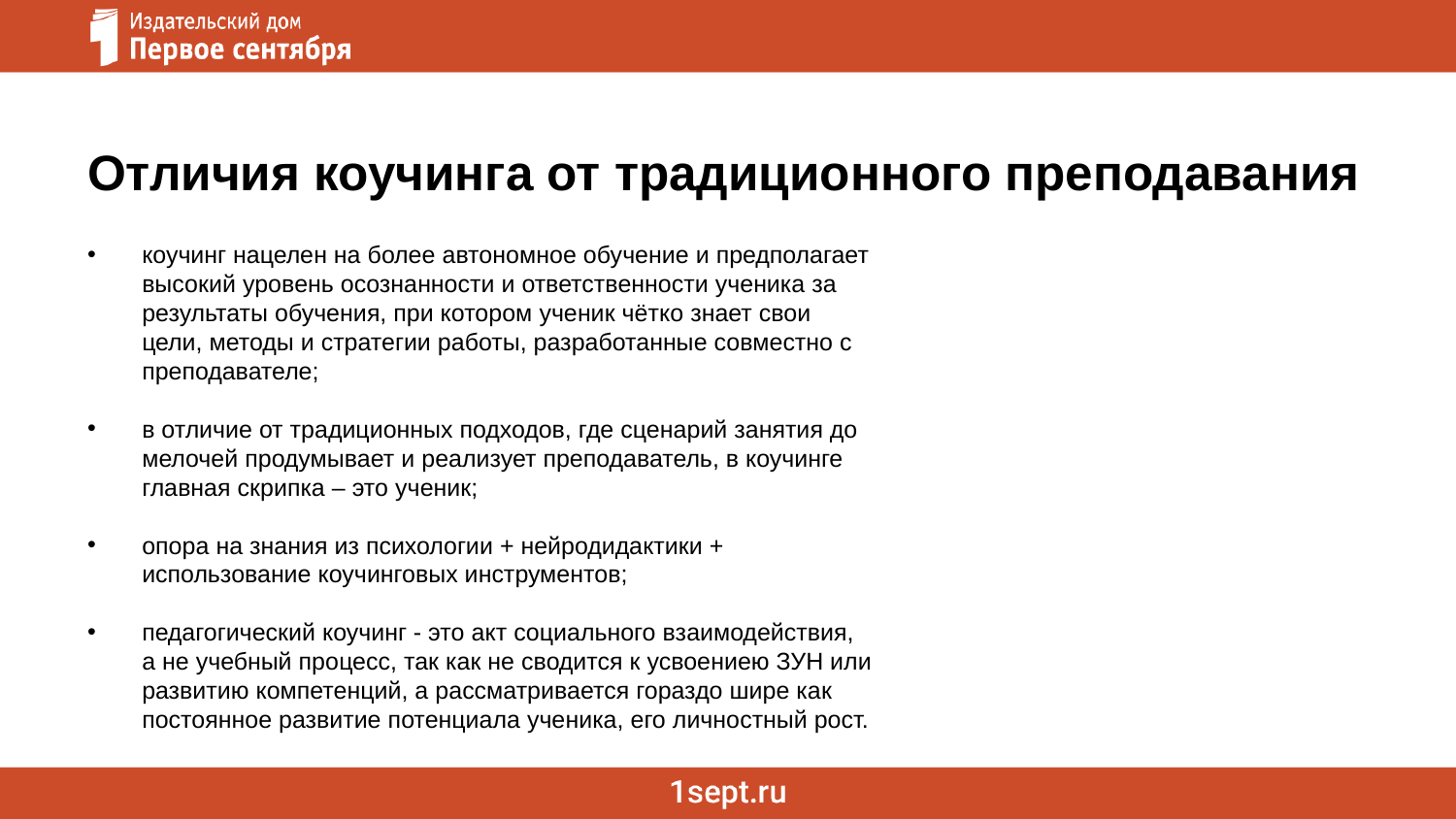

# Отличия коучинга от традиционного преподавания

коучинг нацелен на более автономное обучение и предполагает высокий уровень осознанности и ответственности ученика за результаты обучения, при котором ученик чётко знает свои цели, методы и стратегии работы, разработанные совместно с преподавателе;

в отличие от традиционных подходов, где сценарий занятия до мелочей продумывает и реализует преподаватель, в коучинге главная скрипка – это ученик;

опора на знания из психологии + нейродидактики + использование коучинговых инструментов;

педагогический коучинг - это акт социального взаимодействия, а не учебный процесс, так как не сводится к усвоениею ЗУН или развитию компетенций, а рассматривается гораздо шире как постоянное развитие потенциала ученика, его личностный рост.